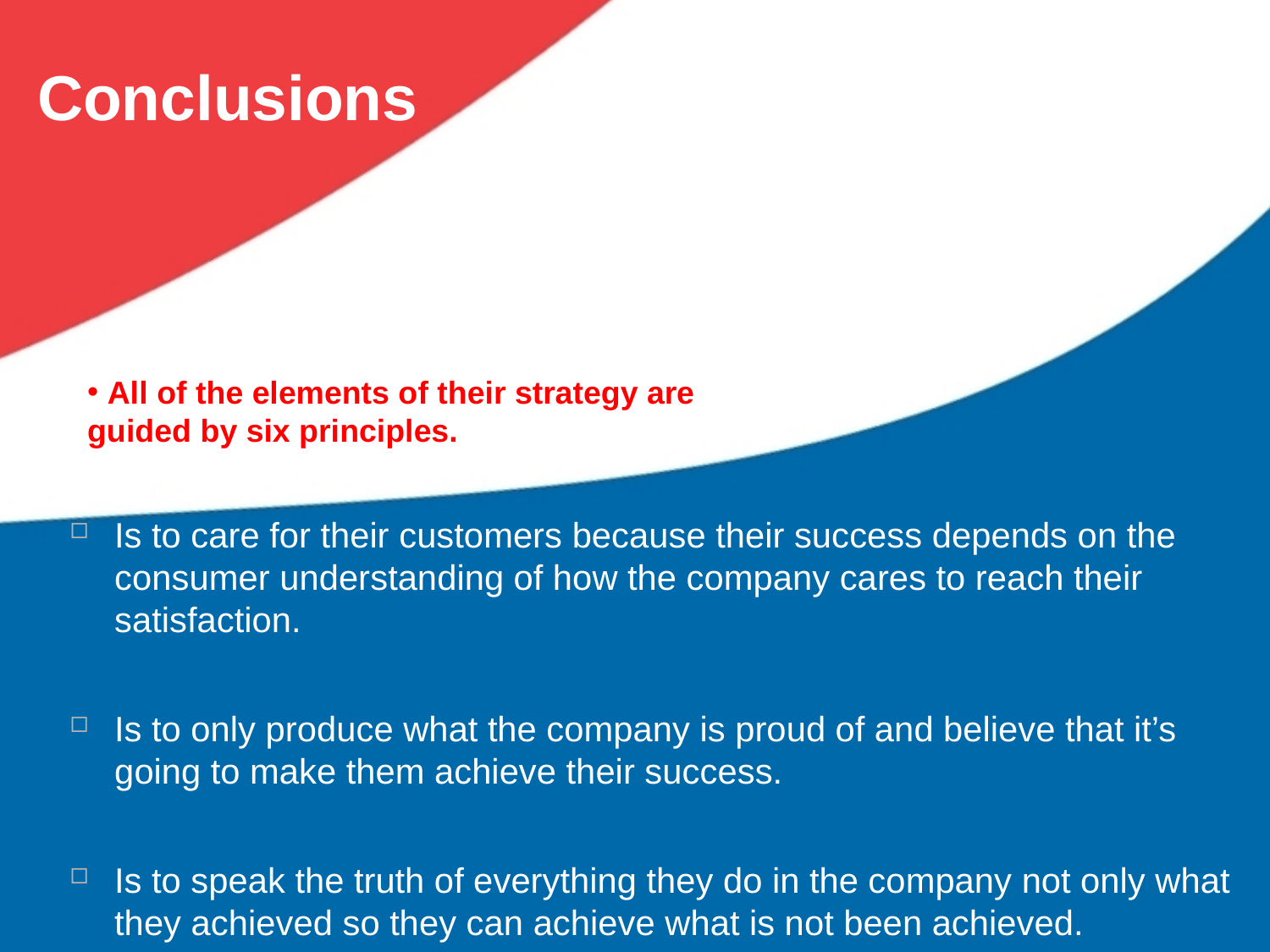

# Conclusions
 All of the elements of their strategy are guided by six principles.
Is to care for their customers because their success depends on the consumer understanding of how the company cares to reach their satisfaction.

Is to only produce what the company is proud of and believe that it’s going to make them achieve their success.

Is to speak the truth of everything they do in the company not only what they achieved so they can achieve what is not been achieved.